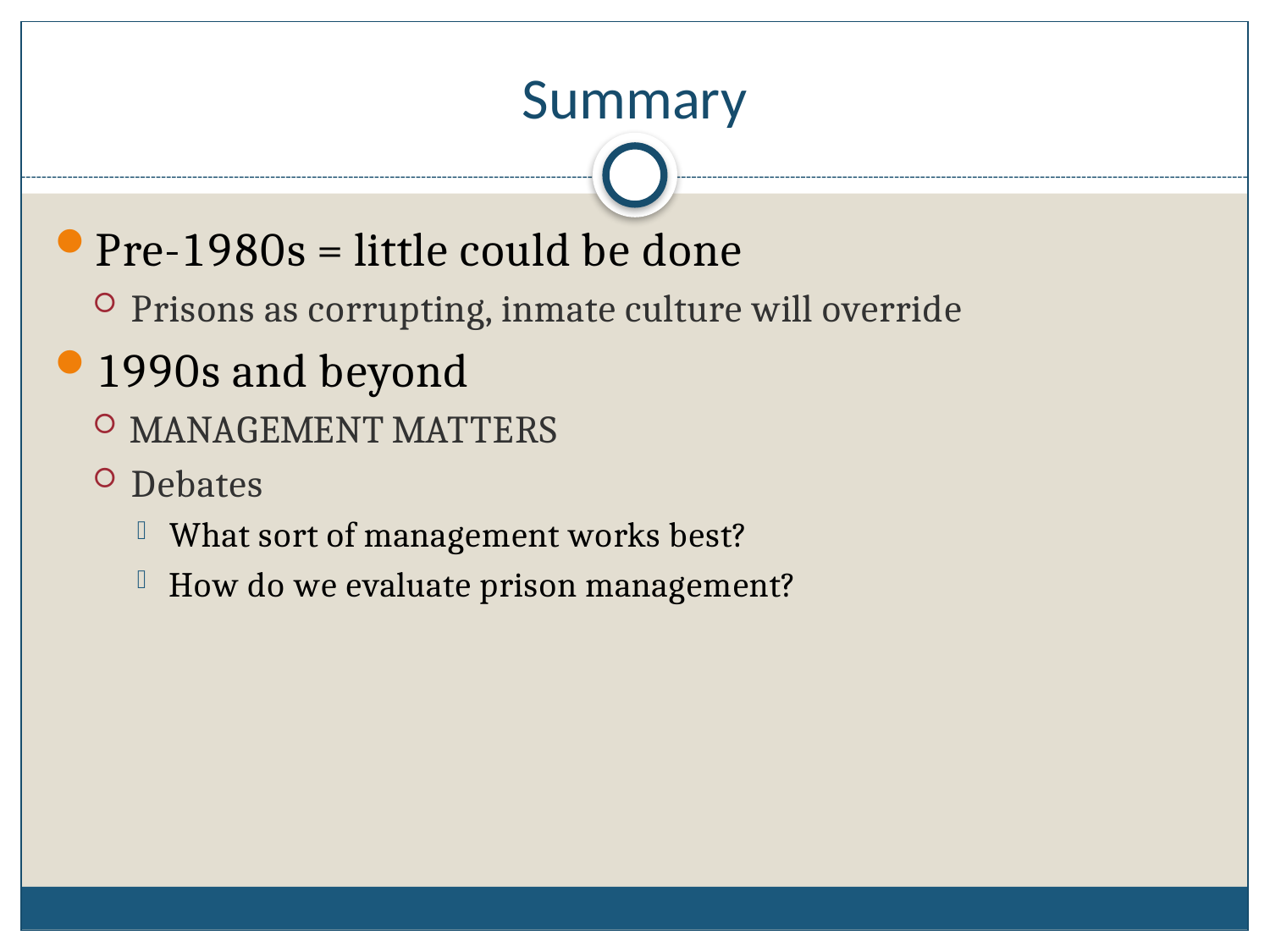

# Summary
Pre-1980s = little could be done
Prisons as corrupting, inmate culture will override
1990s and beyond
MANAGEMENT MATTERS
Debates
What sort of management works best?
How do we evaluate prison management?